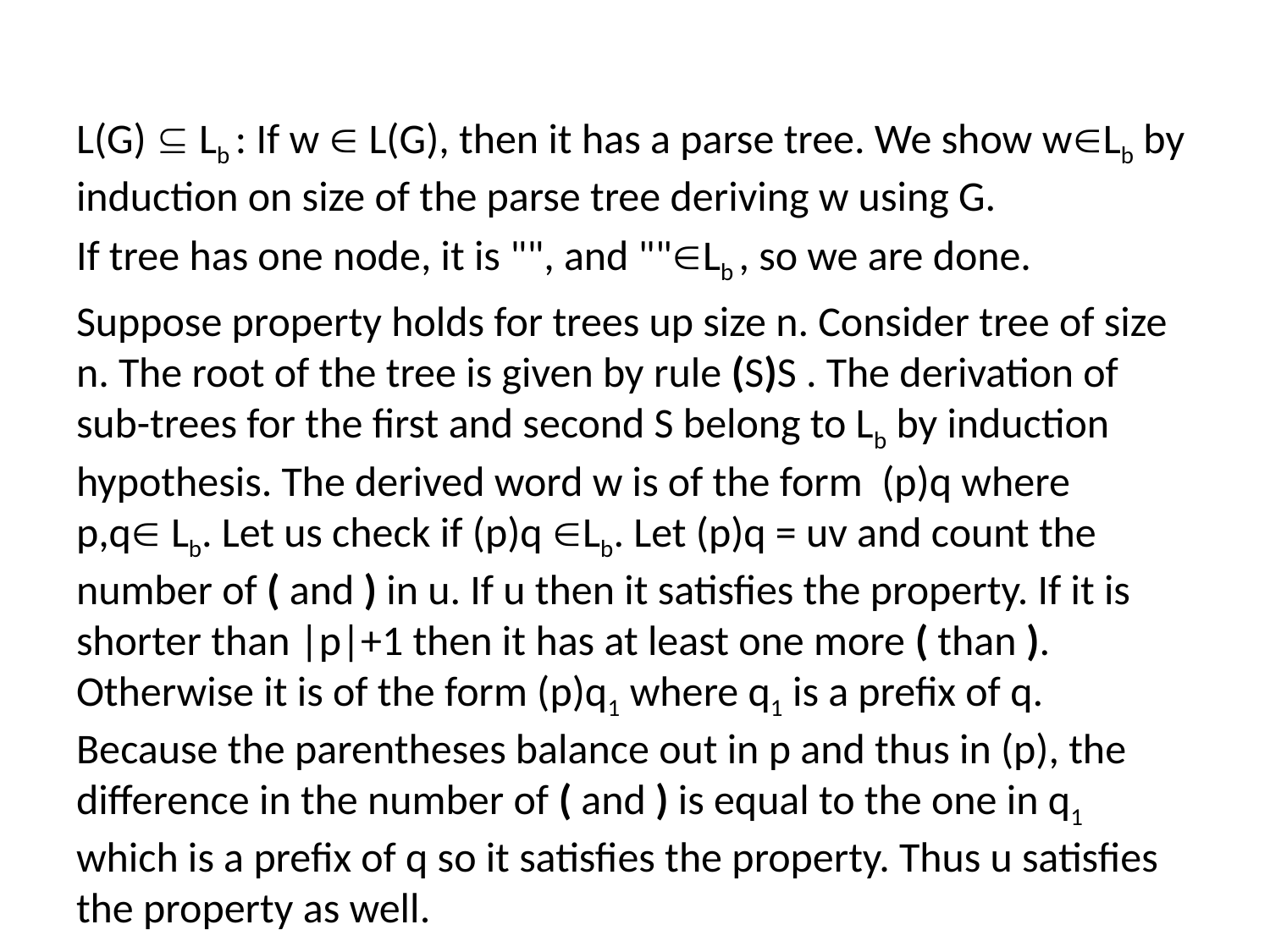

L(G) ⊆ Lb : If w ∈ L(G), then it has a parse tree. We show w∈Lb by induction on size of the parse tree deriving w using G.
If tree has one node, it is "", and ""∈Lb , so we are done.
Suppose property holds for trees up size n. Consider tree of size n. The root of the tree is given by rule (S)S . The derivation of sub-trees for the first and second S belong to Lb by induction hypothesis. The derived word w is of the form  (p)q where
p,q∈ Lb. Let us check if (p)q ∈Lb. Let (p)q = uv and count the number of ( and ) in u. If u then it satisfies the property. If it is shorter than |p|+1 then it has at least one more ( than ). Otherwise it is of the form (p)q1 where q1 is a prefix of q. Because the parentheses balance out in p and thus in (p), the difference in the number of ( and ) is equal to the one in q1 which is a prefix of q so it satisfies the property. Thus u satisfies the property as well.